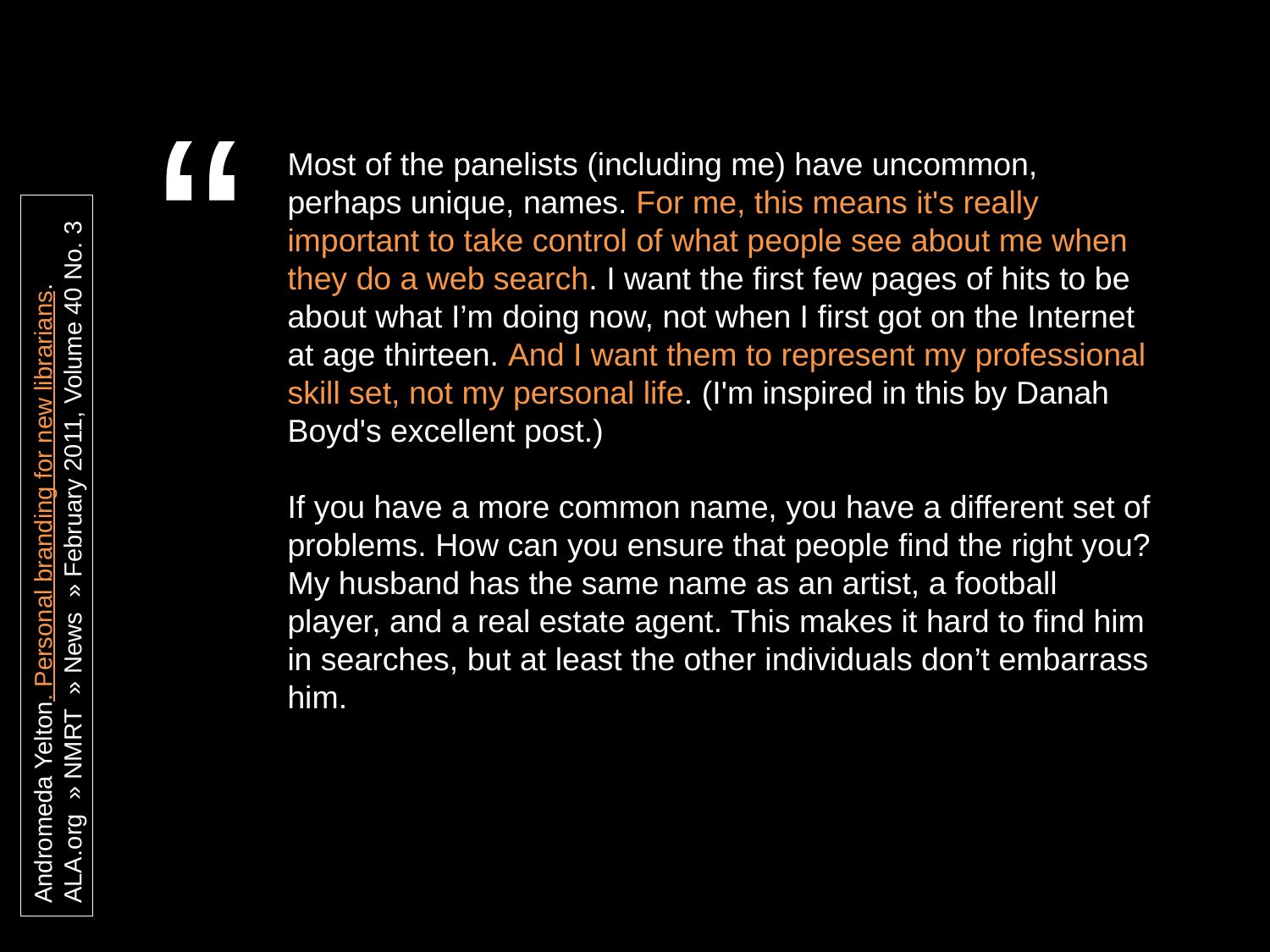

“
Most of the panelists (including me) have uncommon, perhaps unique, names. For me, this means it's really important to take control of what people see about me when they do a web search. I want the first few pages of hits to be about what I’m doing now, not when I first got on the Internet at age thirteen. And I want them to represent my professional skill set, not my personal life. (I'm inspired in this by Danah Boyd's excellent post.)

If you have a more common name, you have a different set of problems. How can you ensure that people find the right you? My husband has the same name as an artist, a football player, and a real estate agent. This makes it hard to find him in searches, but at least the other individuals don’t embarrass him.

Andromeda Yelton. Personal branding for new librarians.
ALA.org  » NMRT  » News  » February 2011, Volume 40 No. 3